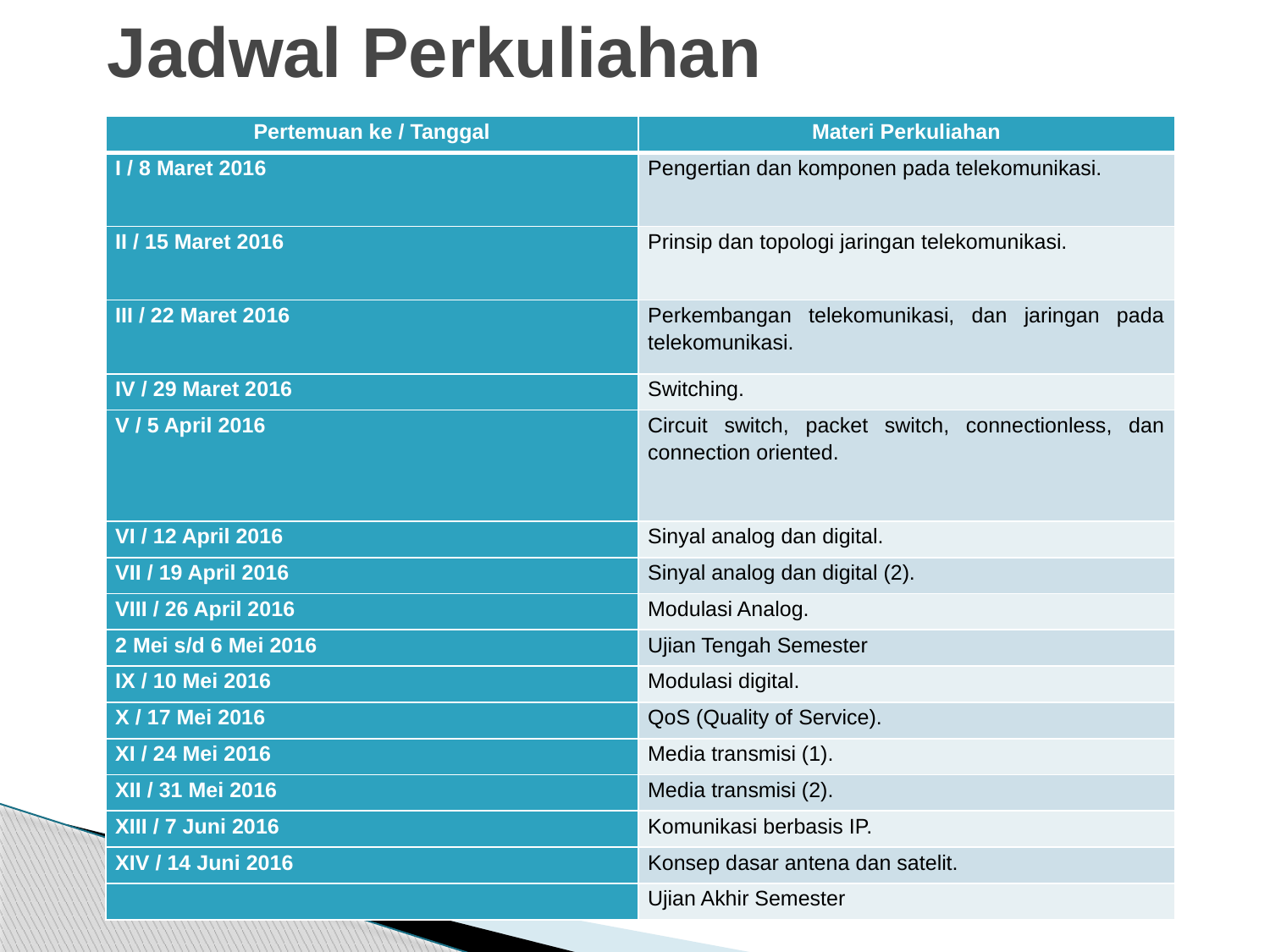

# Jadwal Perkuliahan
| Pertemuan ke / Tanggal | Materi Perkuliahan |
| --- | --- |
| I / 8 Maret 2016 | Pengertian dan komponen pada telekomunikasi. |
| II / 15 Maret 2016 | Prinsip dan topologi jaringan telekomunikasi. |
| III / 22 Maret 2016 | Perkembangan telekomunikasi, dan jaringan pada telekomunikasi. |
| IV / 29 Maret 2016 | Switching. |
| V / 5 April 2016 | Circuit switch, packet switch, connectionless, dan connection oriented. |
| VI / 12 April 2016 | Sinyal analog dan digital. |
| VII / 19 April 2016 | Sinyal analog dan digital (2). |
| VIII / 26 April 2016 | Modulasi Analog. |
| 2 Mei s/d 6 Mei 2016 | Ujian Tengah Semester |
| IX / 10 Mei 2016 | Modulasi digital. |
| X / 17 Mei 2016 | QoS (Quality of Service). |
| XI / 24 Mei 2016 | Media transmisi (1). |
| XII / 31 Mei 2016 | Media transmisi (2). |
| XIII / 7 Juni 2016 | Komunikasi berbasis IP. |
| XIV / 14 Juni 2016 | Konsep dasar antena dan satelit. |
|  | Ujian Akhir Semester |